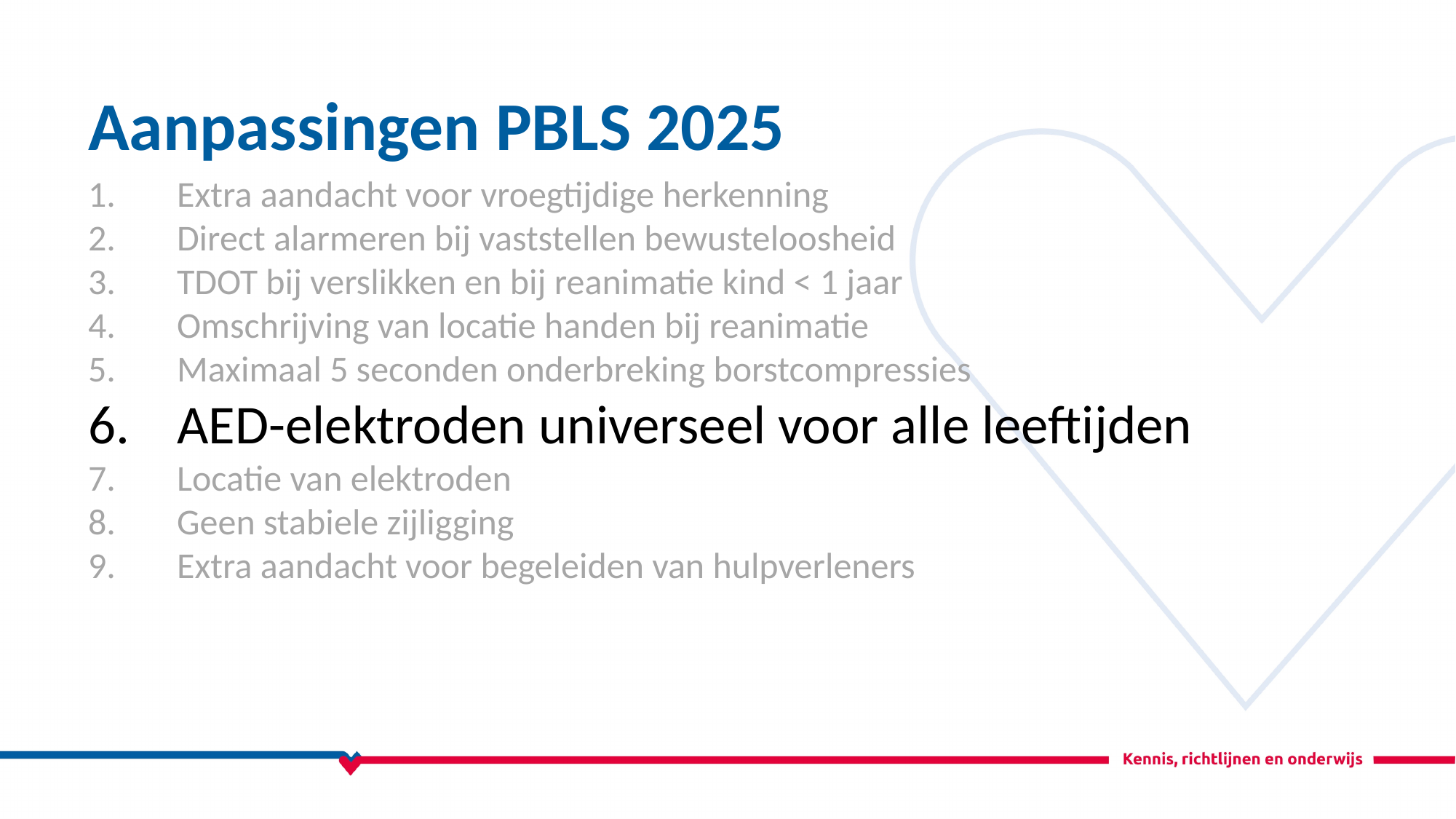

Aanpassingen PBLS 2025

Extra aandacht voor vroegtijdige herkenning
Direct alarmeren bij vaststellen bewusteloosheid
TDOT bij verslikken en bij reanimatie kind < 1 jaar
Omschrijving van locatie handen bij reanimatie
Maximaal 5 seconden onderbreking borstcompressies
AED-elektroden universeel voor alle leeftijden
Locatie van elektroden
Geen stabiele zijligging
Extra aandacht voor begeleiden van hulpverleners